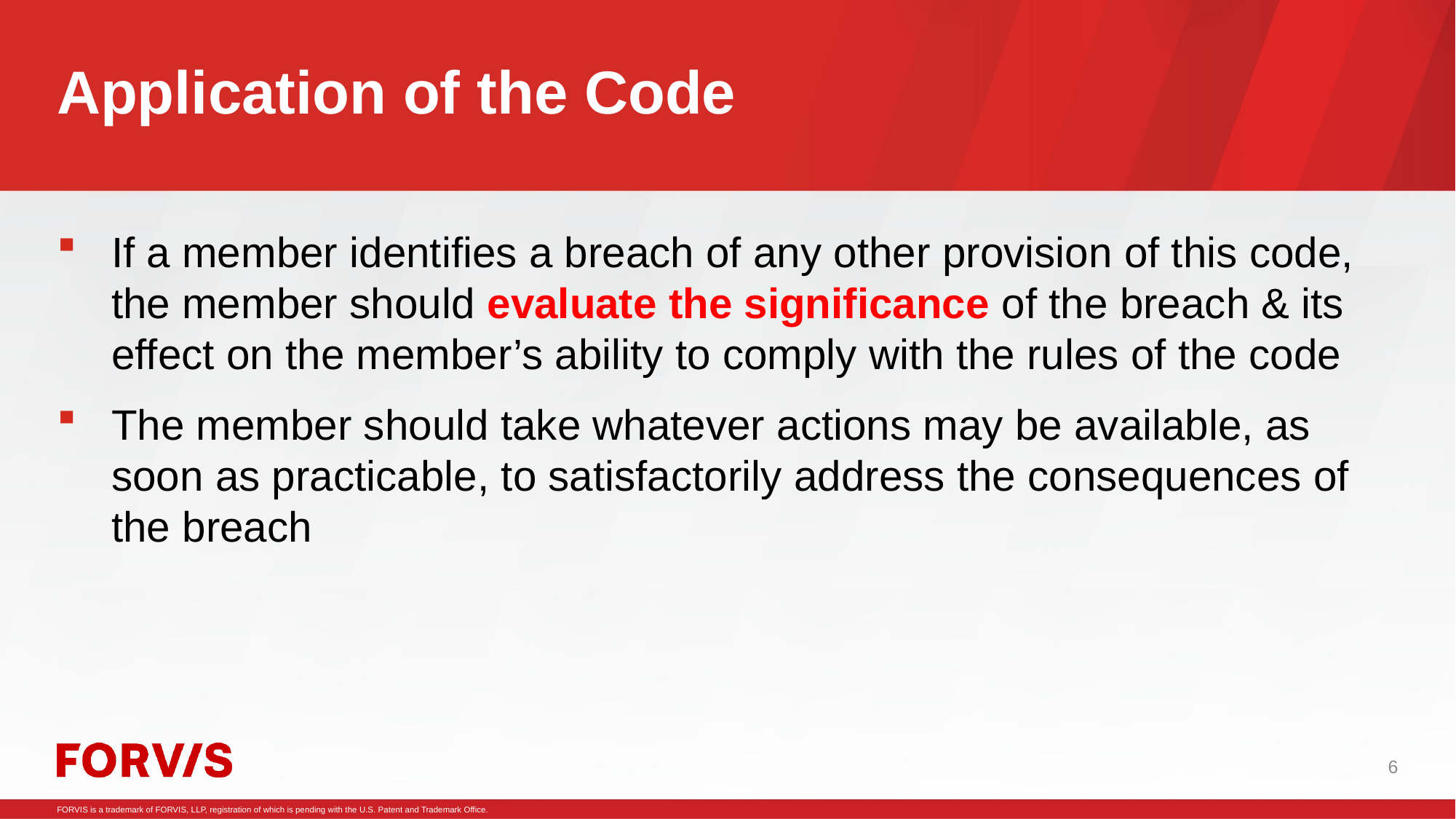

# Application of the Code
If a member identifies a breach of any other provision of this code, the member should evaluate the significance of the breach & its effect on the member’s ability to comply with the rules of the code
The member should take whatever actions may be available, as soon as practicable, to satisfactorily address the consequences of the breach

6